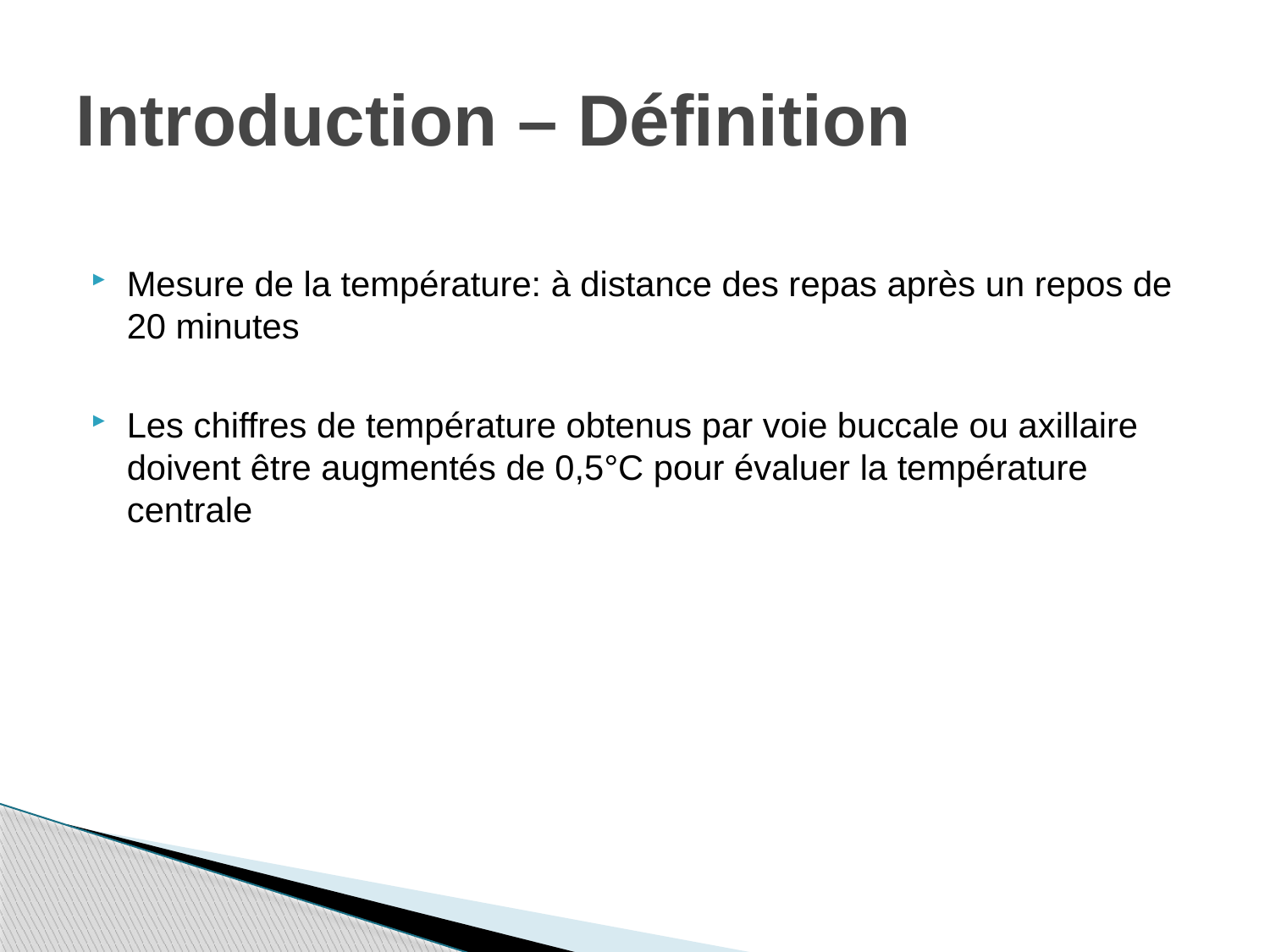

# Introduction – Définition

Mesure de la température: à distance des repas après un repos de 20 minutes

Les chiffres de température obtenus par voie buccale ou axillaire doivent être augmentés de 0,5°C pour évaluer la température centrale